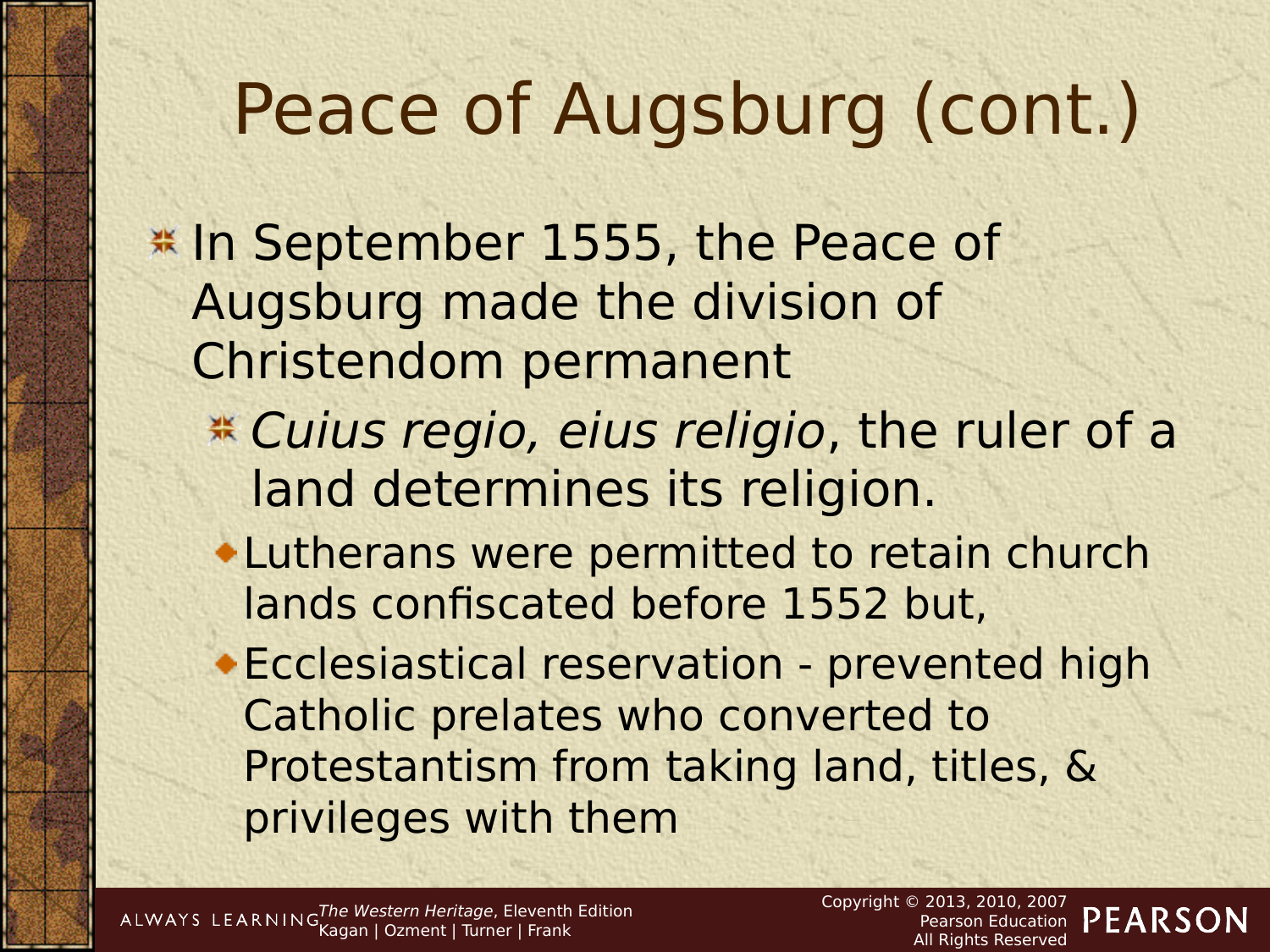

Peace of Augsburg (cont.)
In September 1555, the Peace of Augsburg made the division of Christendom permanent
Cuius regio, eius religio, the ruler of a land determines its religion.
Lutherans were permitted to retain church lands confiscated before 1552 but,
Ecclesiastical reservation - prevented high Catholic prelates who converted to Protestantism from taking land, titles, & privileges with them